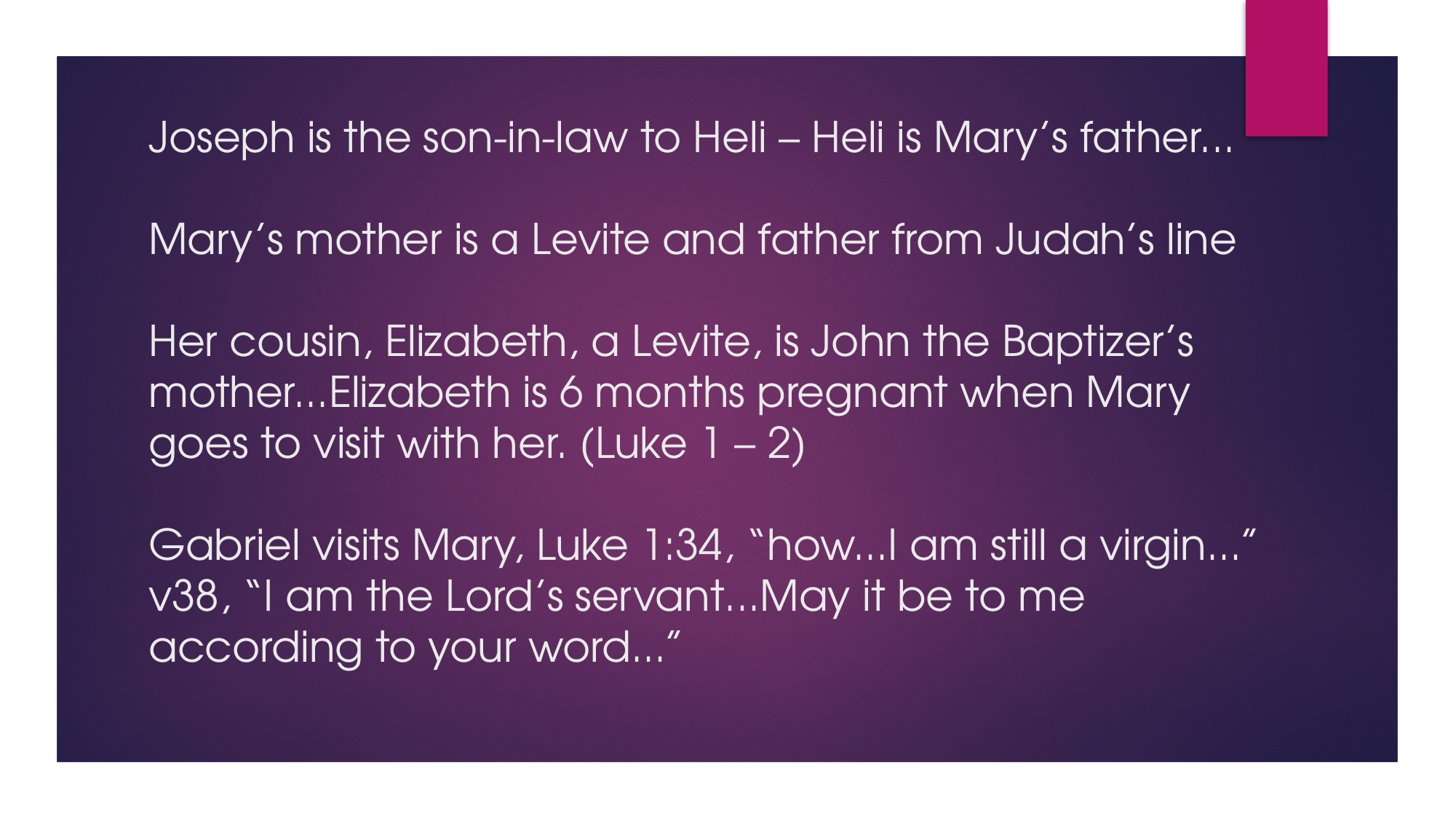

# Joseph is the son-in-law to Heli – Heli is Mary’s father... Mary’s mother is a Levite and father from Judah’s line Her cousin, Elizabeth, a Levite, is John the Baptizer’s mother...Elizabeth is 6 months pregnant when Mary goes to visit with her. (Luke 1 – 2) Gabriel visits Mary, Luke 1:34, “how...I am still a virgin...” v38, “I am the Lord’s servant...May it be to me according to your word...”